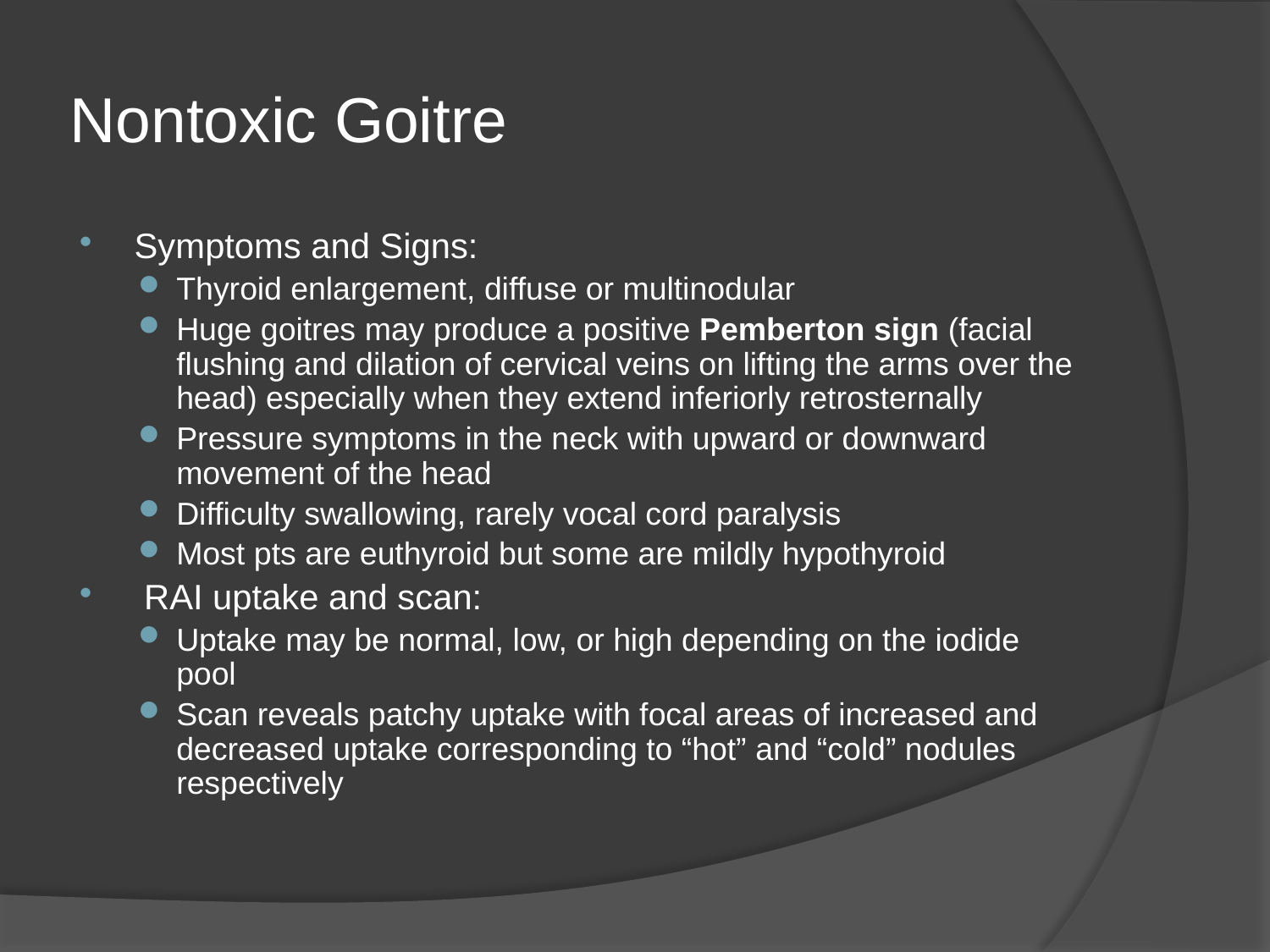

# Nontoxic Goitre
Symptoms and Signs:
Thyroid enlargement, diffuse or multinodular
Huge goitres may produce a positive Pemberton sign (facial flushing and dilation of cervical veins on lifting the arms over the head) especially when they extend inferiorly retrosternally
Pressure symptoms in the neck with upward or downward movement of the head
Difficulty swallowing, rarely vocal cord paralysis
Most pts are euthyroid but some are mildly hypothyroid
 RAI uptake and scan:
Uptake may be normal, low, or high depending on the iodide pool
Scan reveals patchy uptake with focal areas of increased and decreased uptake corresponding to “hot” and “cold” nodules respectively